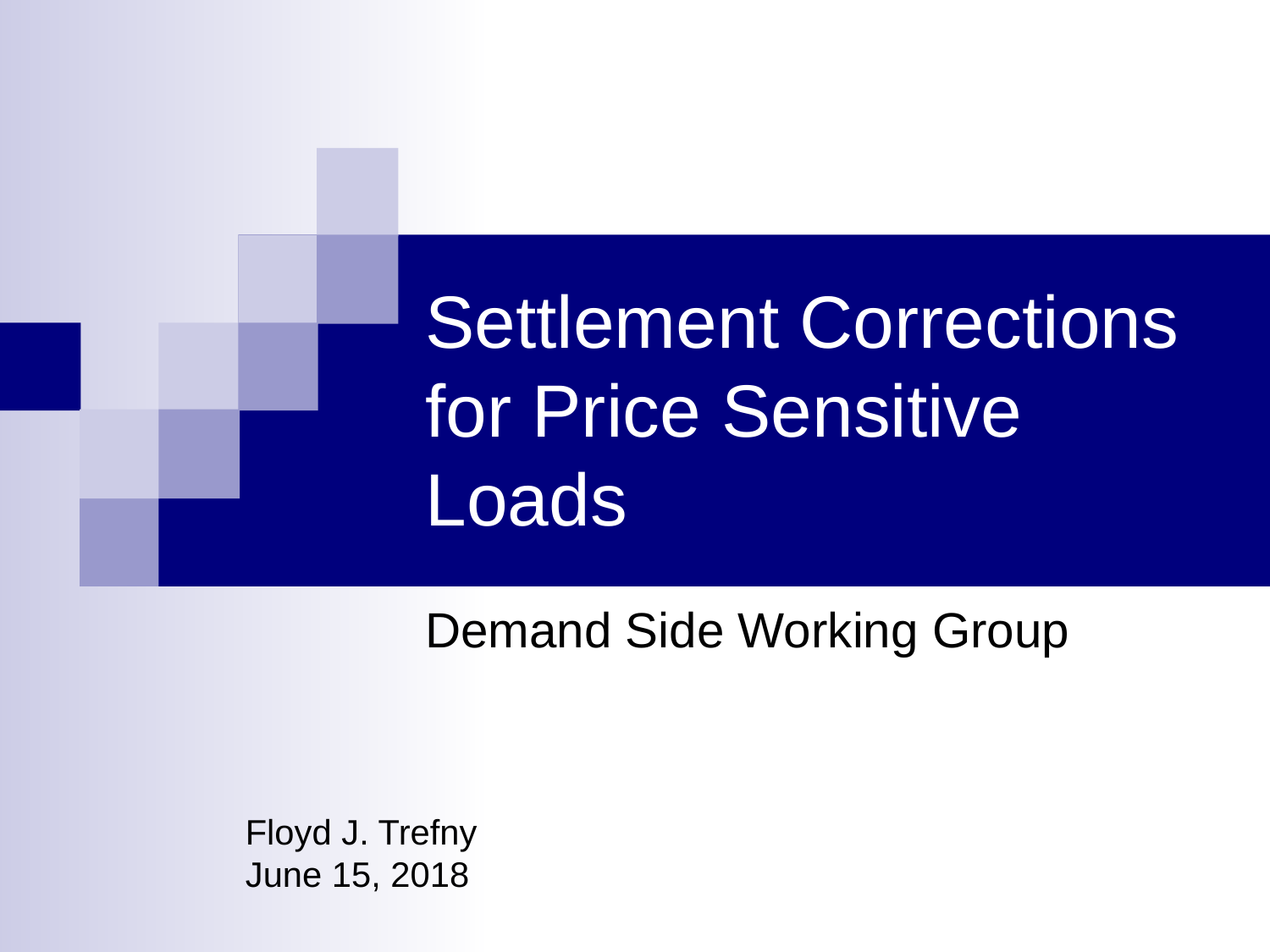

# Settlement Corrections for Price Sensitive Loads
Demand Side Working Group
Floyd J. Trefny
June 15, 2018